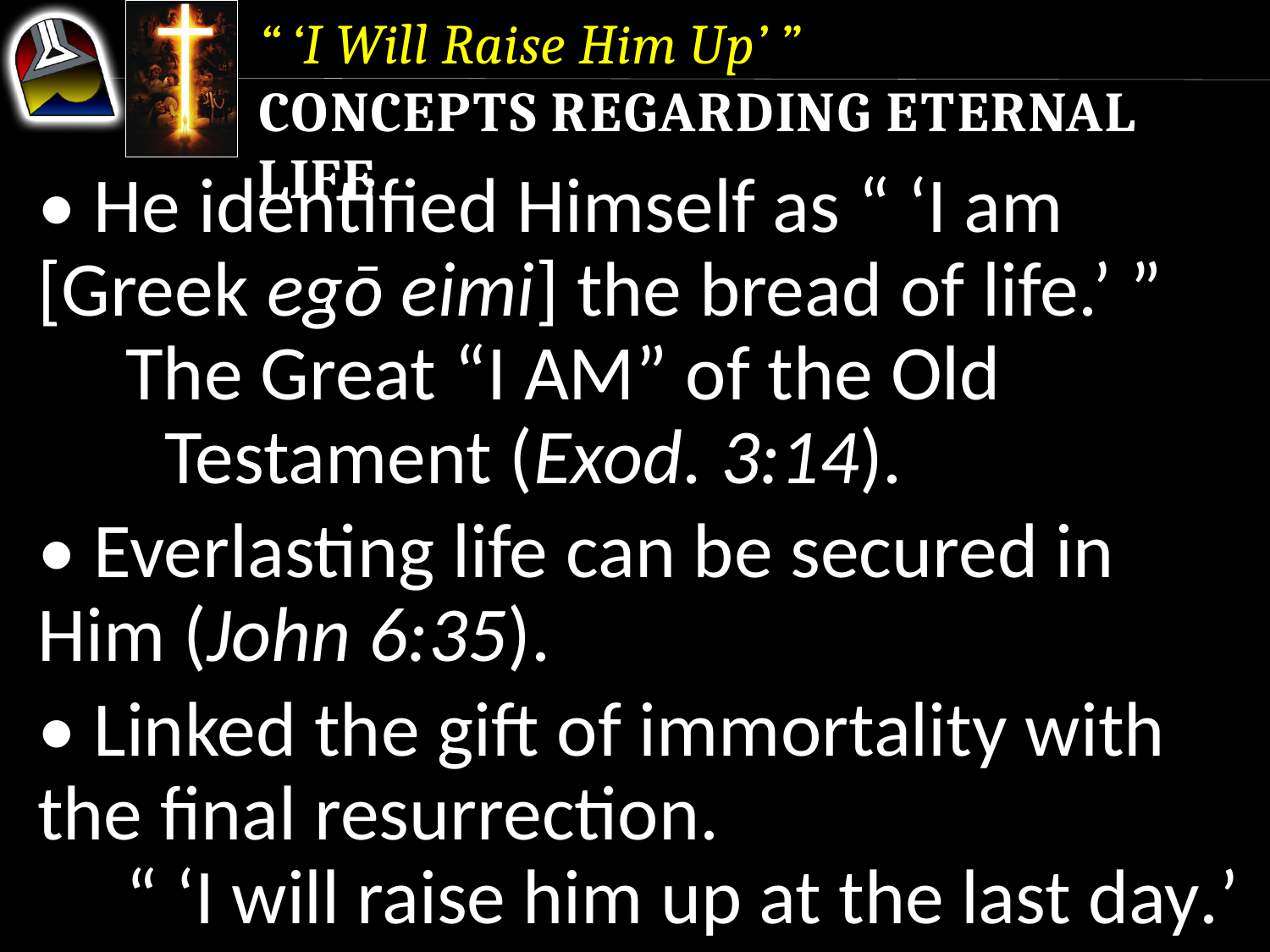

“ ‘I Will Raise Him Up’ ”
Concepts Regarding Eternal Life
• He identified Himself as “ ‘I am [Greek egō eimi] the bread of life.’ ”
	The Great “I Am” of the Old 				Testament (Exod. 3:14).
• Everlasting life can be secured in Him (John 6:35).
• Linked the gift of immortality with the final resurrection.
	“ ‘I will raise him up at the last day.’ ”